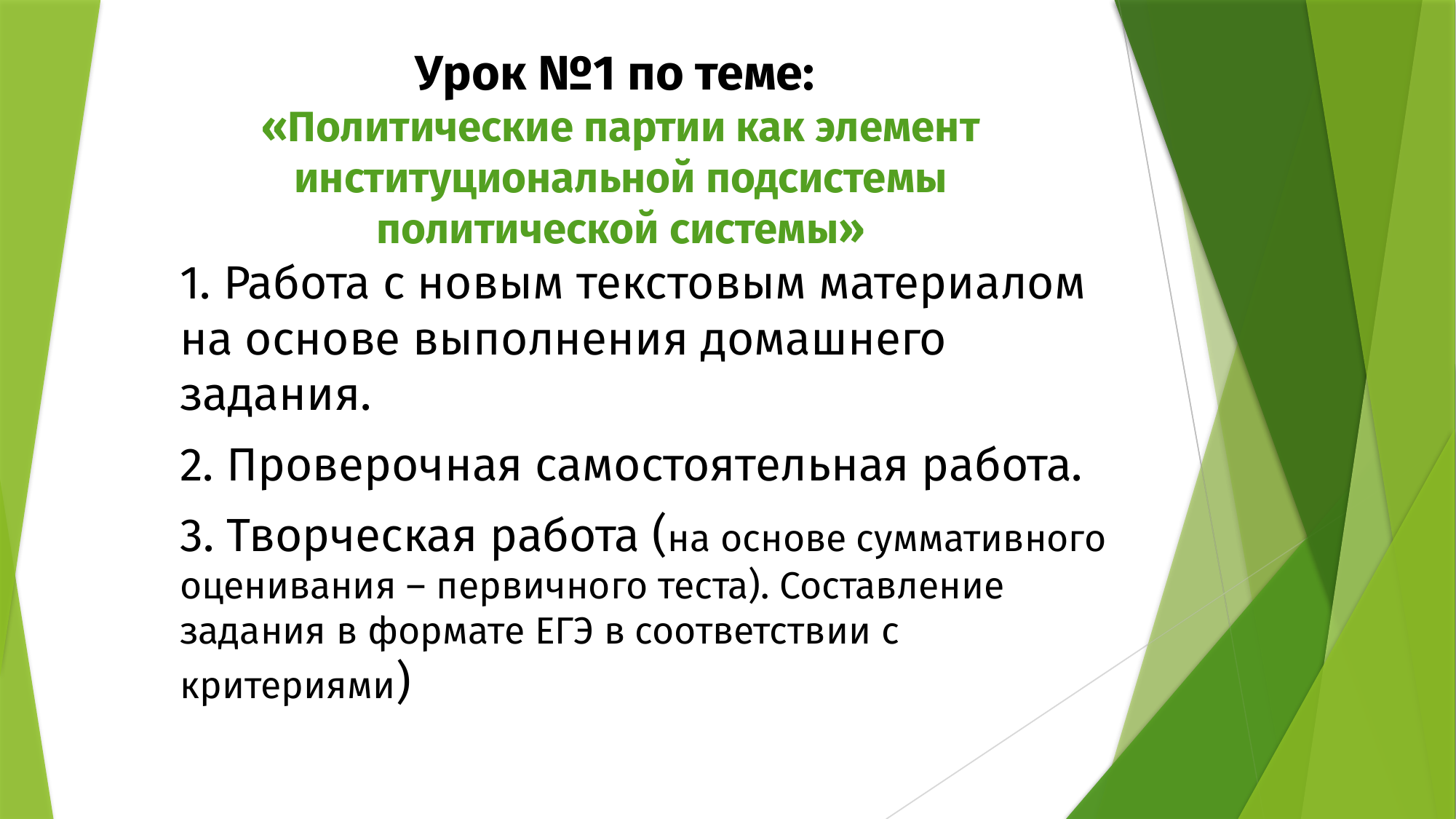

# Урок №1 по теме: «Политические партии как элемент институциональной подсистемы политической системы»
1. Работа с новым текстовым материалом на основе выполнения домашнего задания.
2. Проверочная самостоятельная работа.
3. Творческая работа (на основе суммативного оценивания – первичного теста). Составление задания в формате ЕГЭ в соответствии с критериями)